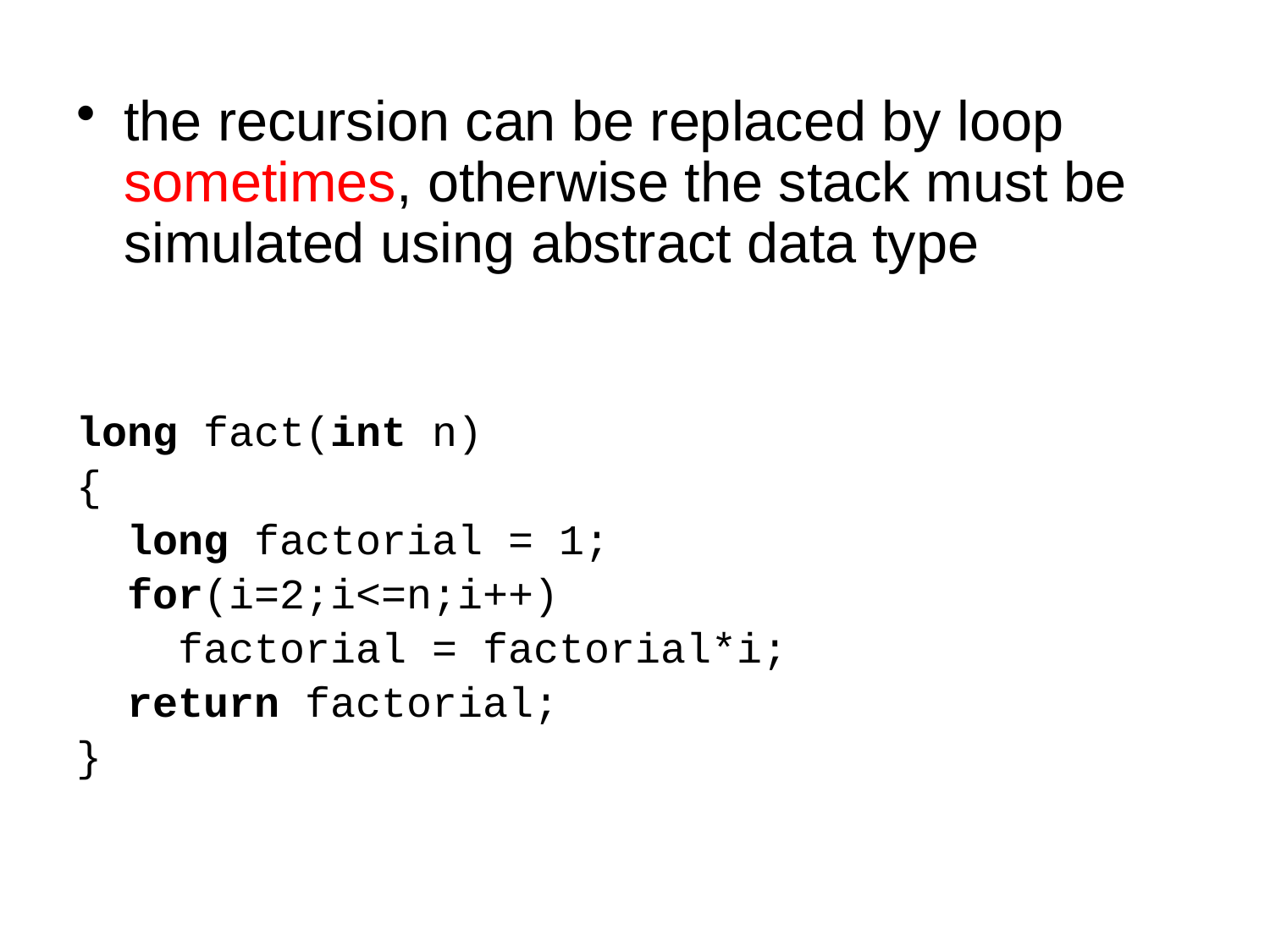

the recursion can be replaced by loop sometimes, otherwise the stack must be simulated using abstract data type

long fact(int n)
{
  long factorial = 1;
  for(i=2;i<=n;i++)
    factorial = factorial*i;
  return factorial;
}